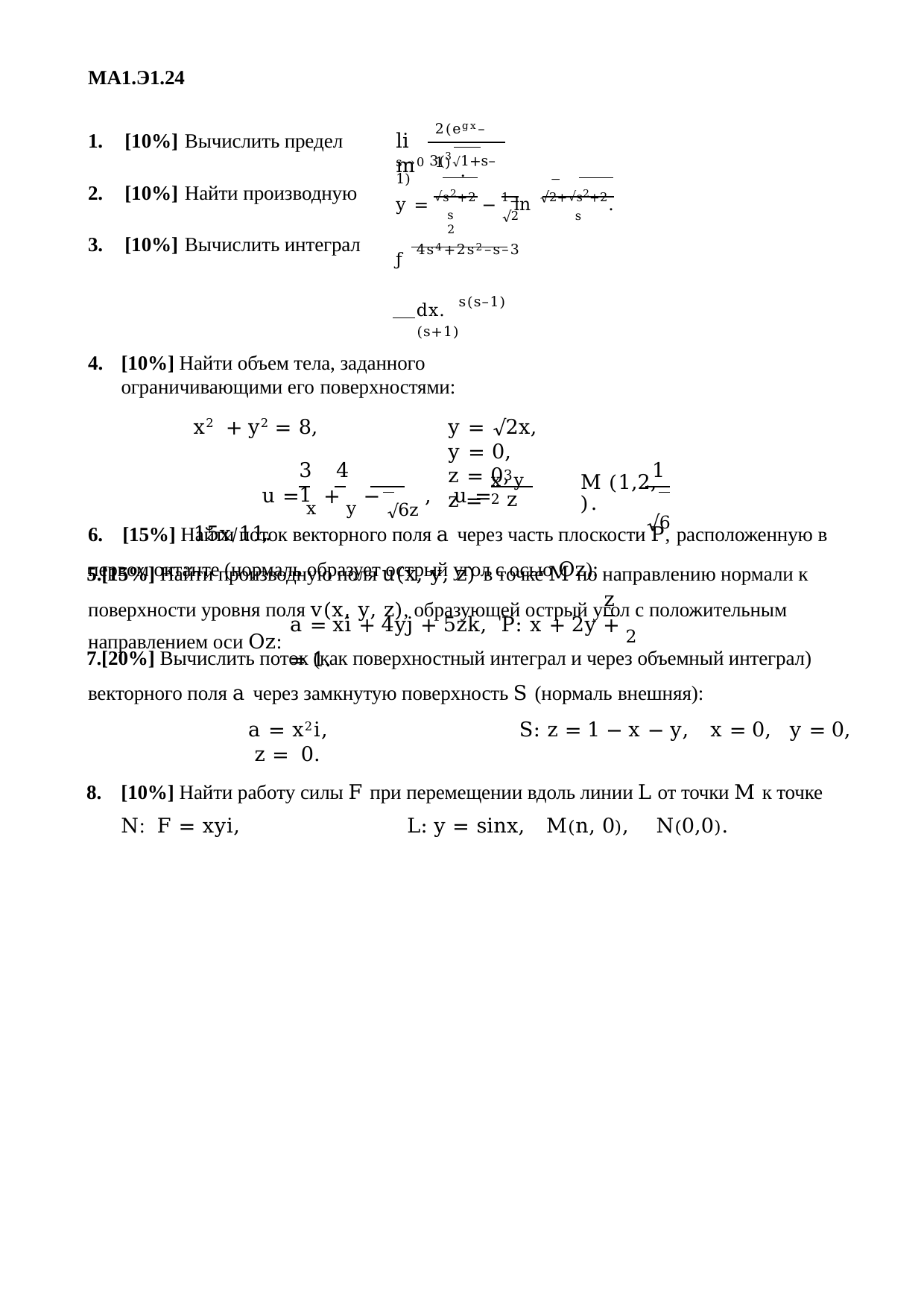

МА1.Э1.24
2(egx–1) .
lim
| 1. [10%] | Вычислить предел |
| --- | --- |
| 2. [10%] | Найти производную |
| 3. [10%] | Вычислить интеграл |

s→0 3(3√1+s–1)

y = √s2+2 − 1 ln √2+√s2+2.

s2

√2	s

ƒ 4s4+2s2–s–3 dx.  s(s–1)(s+1)
[10%] Найти объем тела, заданного ограничивающими его поверхностями:
x2  + y2 = 8,	y = √2x,	y = 0,	z = 0,	z = 15x⁄11.
[15%] Найти производную поля u(x, y, z) в точке M по направлению нормали к  поверхности уровня поля v(x, y, z), образующей острый угол с положительным
направлением оси Oz:

x3y2
3	4	1
1
u = x + y − √6z ,	u =	,
M (1,2,	).
√6
z

6.	[15%] Найти поток векторного поля a через часть плоскости P, расположенную в  первом октанте (нормаль образует острый угол с осью Oz):
z
a = xi + 4yj + 5zk,	P: x + 2y + 2 = 1.

[20%] Вычислить поток (как поверхностный интеграл и через объемный интеграл)  векторного поля a через замкнутую поверхность S (нормаль внешняя):
a = x2i,	S: z = 1 − x − y,   x = 0,   y = 0,   z =  0.
[10%] Найти работу силы F при перемещении вдоль линии L от точки M к точке N:  F = xyi,	L: y = sinx,	M(n, 0),	N(0,0).